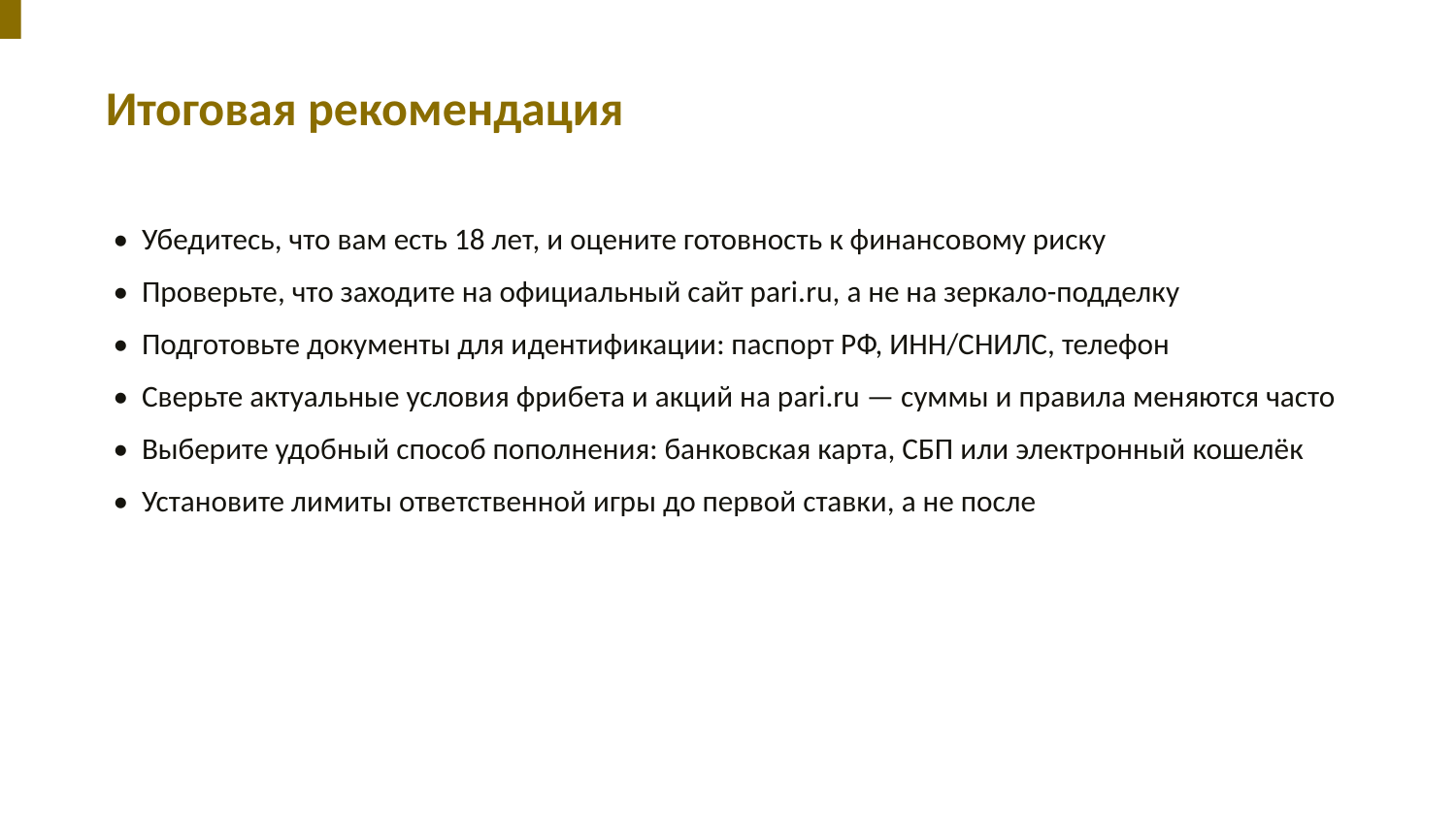

Итоговая рекомендация
•  Убедитесь, что вам есть 18 лет, и оцените готовность к финансовому риску
•  Проверьте, что заходите на официальный сайт pari.ru, а не на зеркало-подделку
•  Подготовьте документы для идентификации: паспорт РФ, ИНН/СНИЛС, телефон
•  Сверьте актуальные условия фрибета и акций на pari.ru — суммы и правила меняются часто
•  Выберите удобный способ пополнения: банковская карта, СБП или электронный кошелёк
•  Установите лимиты ответственной игры до первой ставки, а не после